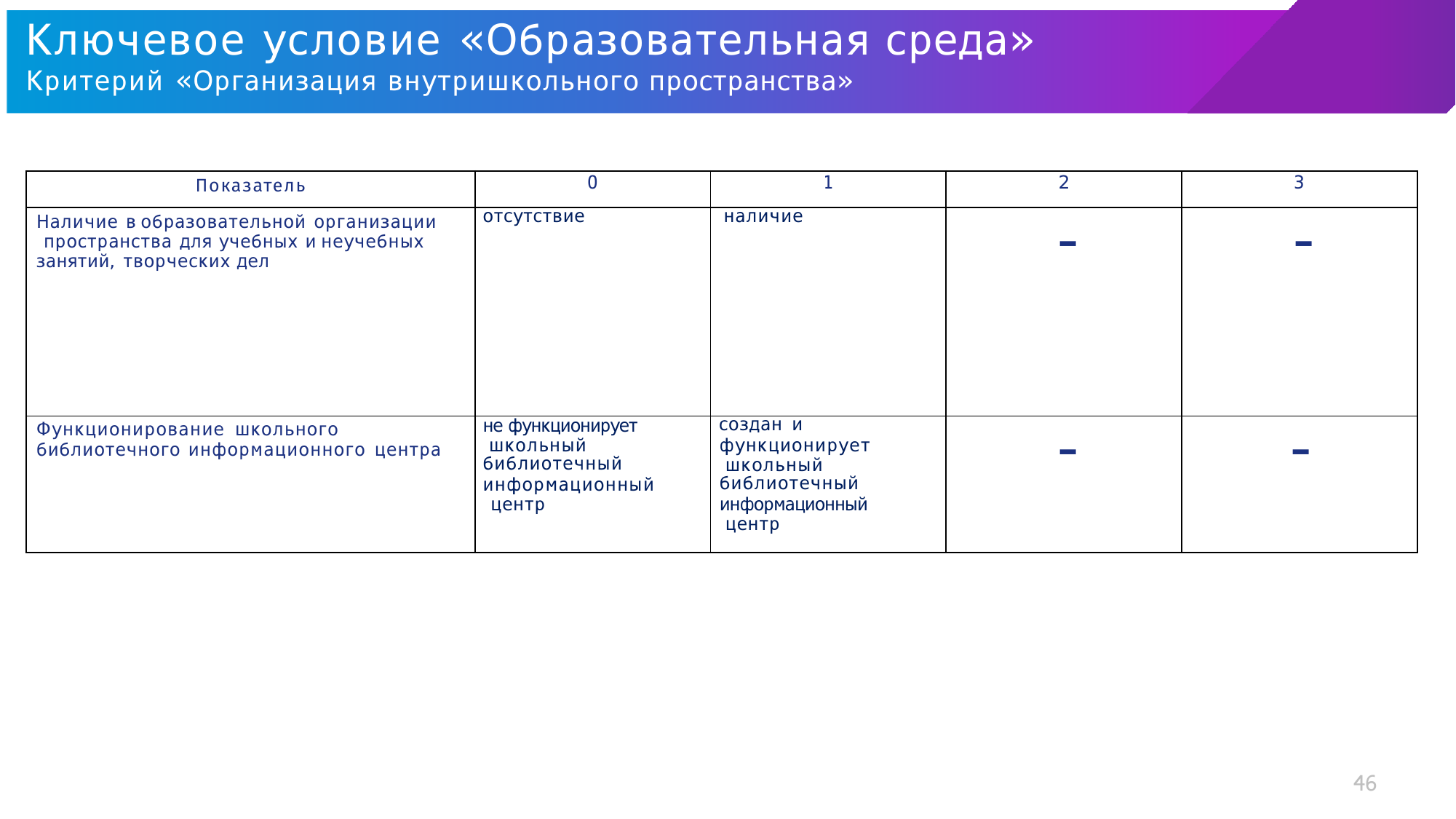

# Ключевое условие «Образовательная среда»
Критерий «Организация внутришкольного пространства»
| Показатель | 0 | 1 | 2 | 3 |
| --- | --- | --- | --- | --- |
| Наличие в образовательной организации пространства для учебных и неучебных занятий, творческих дел | отсутствие | наличие | - | - |
| Функционирование школьного библиотечного информационного центра | не функционирует школьный библиотечный информационный центр | создан и функционирует школьный библиотечный информационный центр | - | - |
46